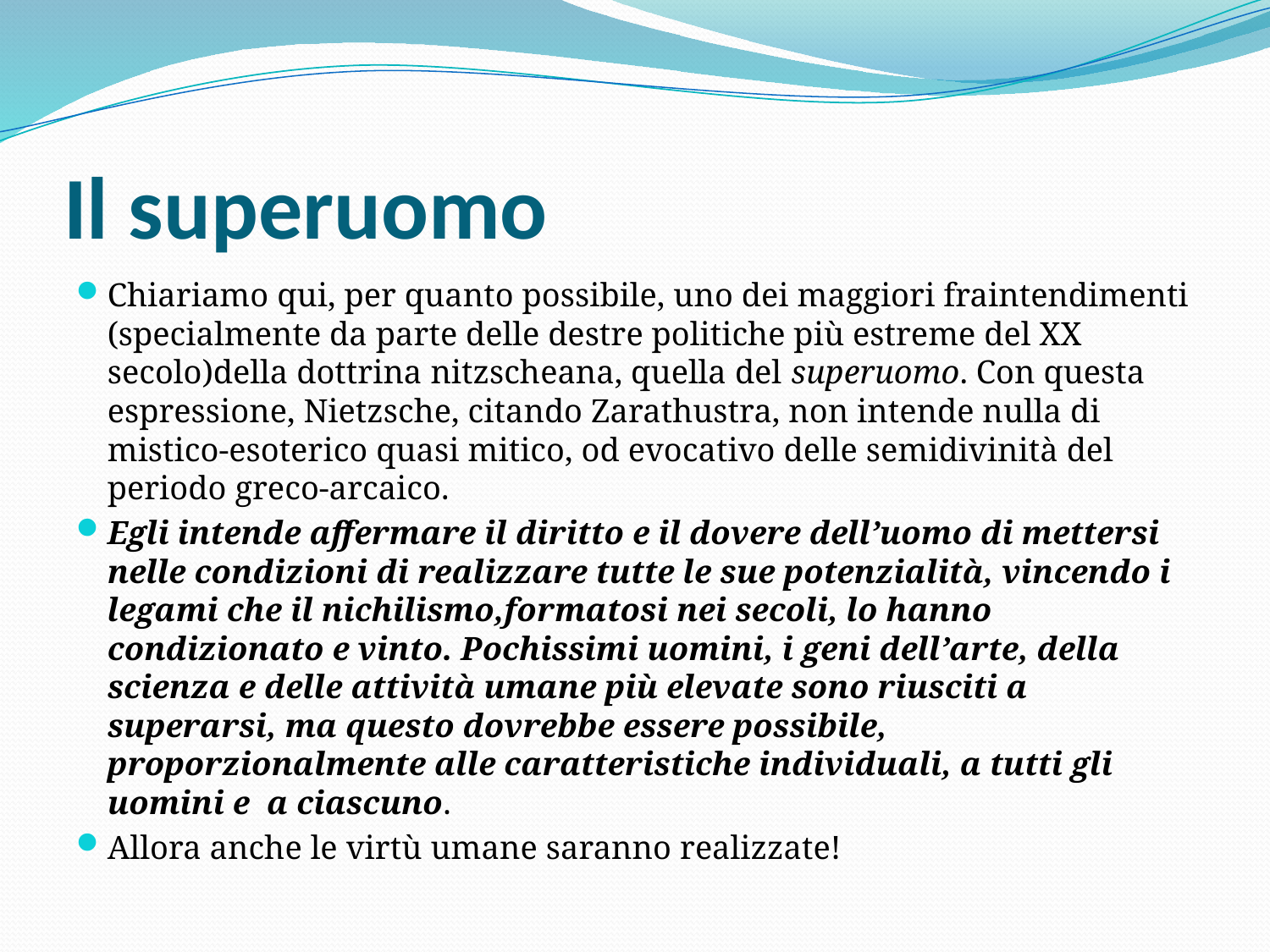

# Il superuomo
Chiariamo qui, per quanto possibile, uno dei maggiori fraintendimenti (specialmente da parte delle destre politiche più estreme del XX secolo)della dottrina nitzscheana, quella del superuomo. Con questa espressione, Nietzsche, citando Zarathustra, non intende nulla di mistico-esoterico quasi mitico, od evocativo delle semidivinità del periodo greco-arcaico.
Egli intende affermare il diritto e il dovere dell’uomo di mettersi nelle condizioni di realizzare tutte le sue potenzialità, vincendo i legami che il nichilismo,formatosi nei secoli, lo hanno condizionato e vinto. Pochissimi uomini, i geni dell’arte, della scienza e delle attività umane più elevate sono riusciti a superarsi, ma questo dovrebbe essere possibile, proporzionalmente alle caratteristiche individuali, a tutti gli uomini e  a ciascuno.
Allora anche le virtù umane saranno realizzate!